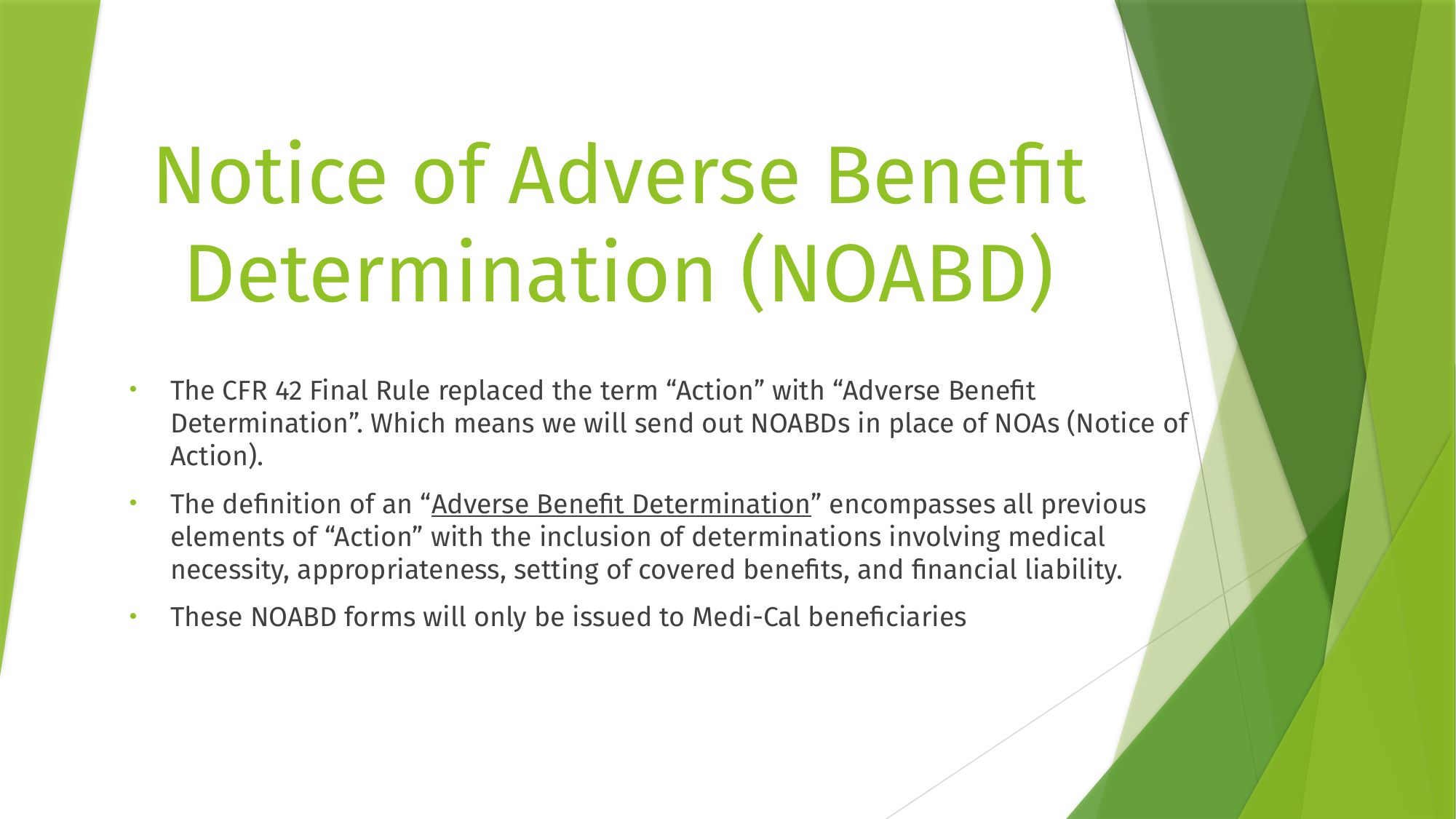

# Notice of Adverse Benefit Determination (NOABD)
The CFR 42 Final Rule replaced the term “Action” with “Adverse Benefit Determination”. Which means we will send out NOABDs in place of NOAs (Notice of Action).
The definition of an “Adverse Benefit Determination” encompasses all previous elements of “Action” with the inclusion of determinations involving medical necessity, appropriateness, setting of covered benefits, and financial liability.
These NOABD forms will only be issued to Medi-Cal beneficiaries